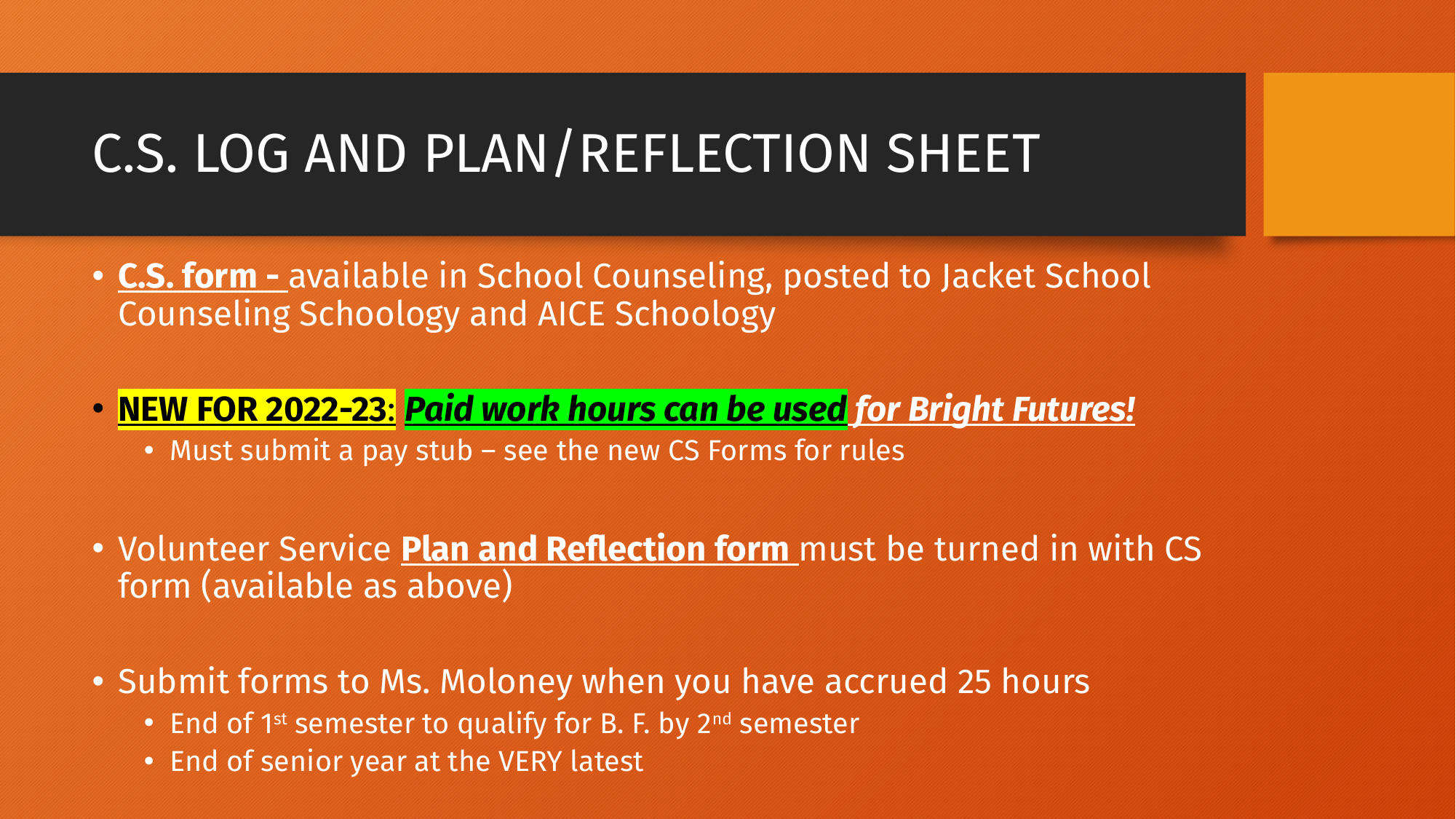

# C.S. LOG AND PLAN/REFLECTION SHEET
C.S. form - available in School Counseling, posted to Jacket School Counseling Schoology and AICE Schoology

NEW FOR 2022-23: Paid work hours can be used for Bright Futures!
Must submit a pay stub – see the new CS Forms for rules

Volunteer Service Plan and Reflection form must be turned in with CS form (available as above)

Submit forms to Ms. Moloney when you have accrued 25 hours
End of 1st semester to qualify for B. F. by 2nd semester
End of senior year at the VERY latest